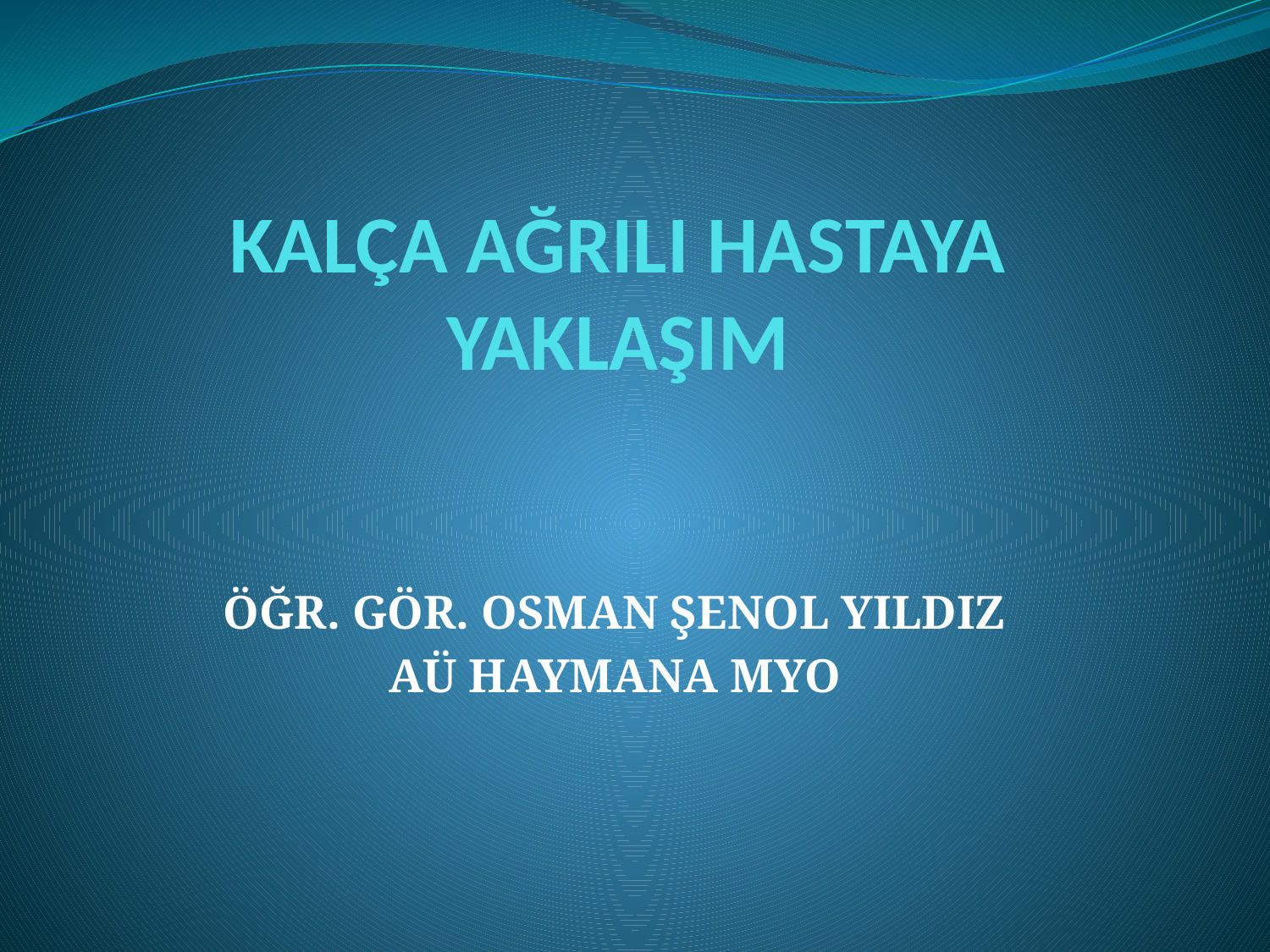

# KALÇA AĞRILI HASTAYA YAKLAŞIM

ÖĞR. GÖR. OSMAN ŞENOL YILDIZ
AÜ HAYMANA MYO